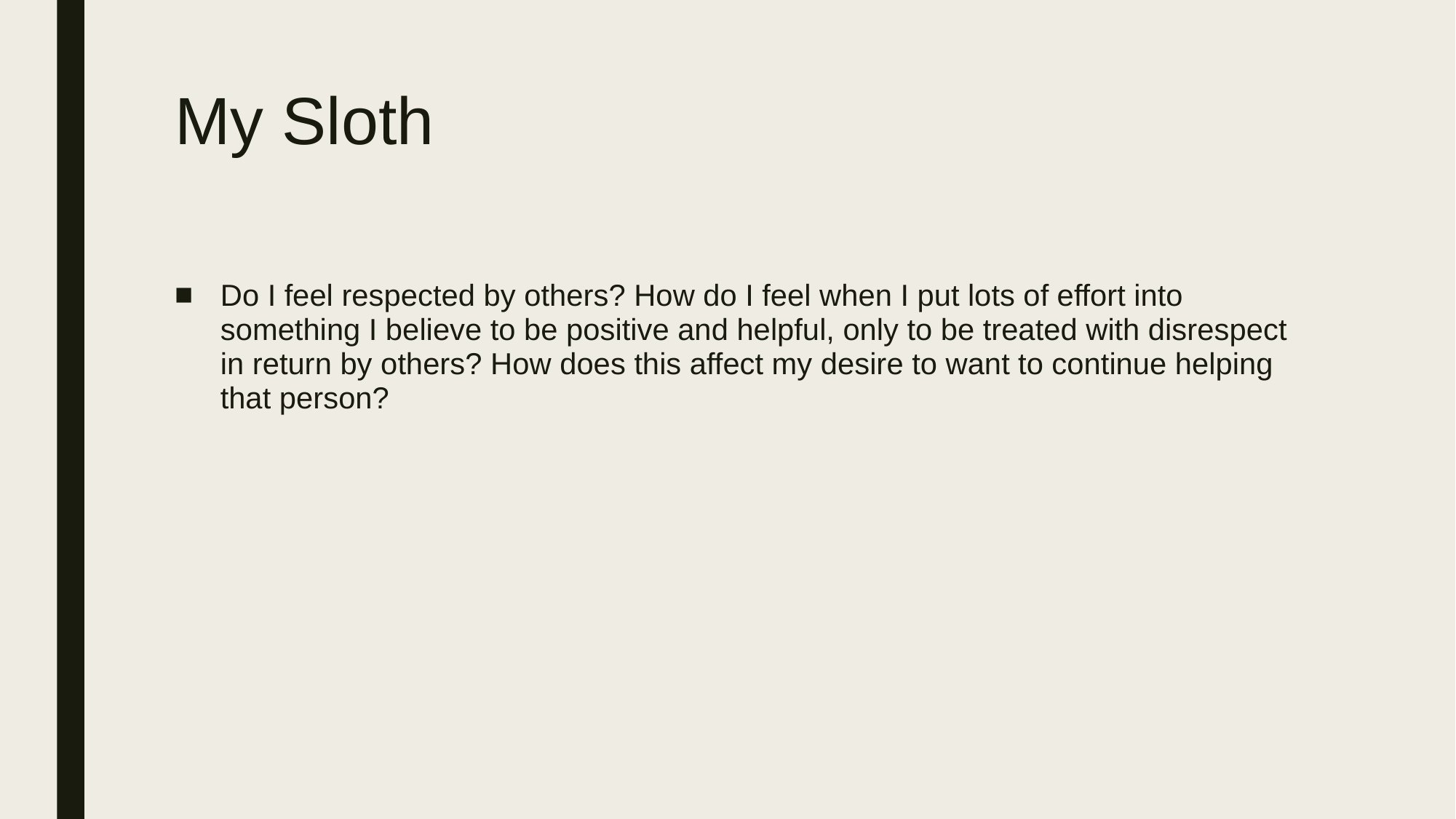

# My Sloth
Do I feel respected by others? How do I feel when I put lots of effort into something I believe to be positive and helpful, only to be treated with disrespect in return by others? How does this affect my desire to want to continue helping that person?